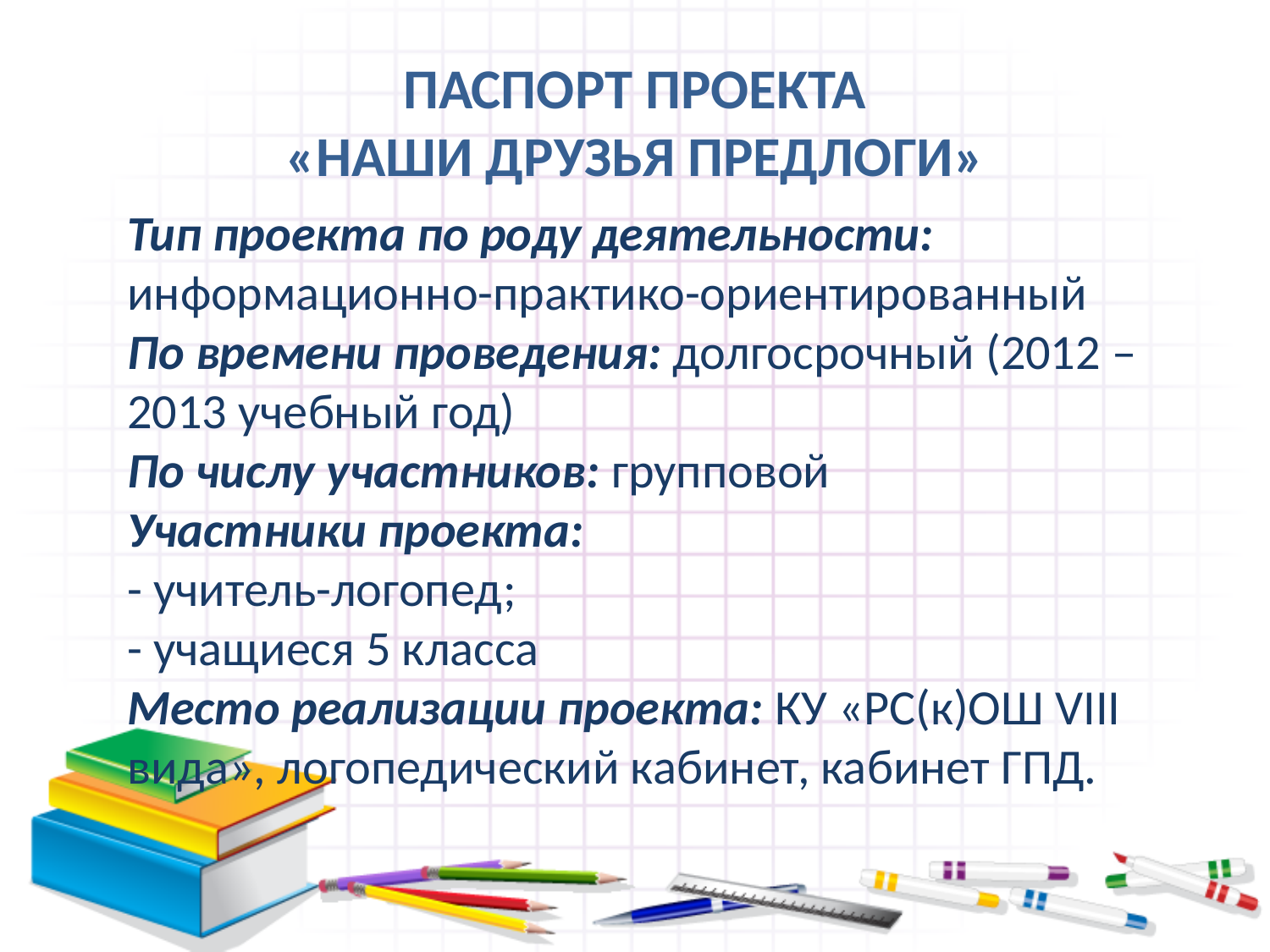

ПАСПОРТ ПРОЕКТА
«НАШИ ДРУЗЬЯ ПРЕДЛОГИ»
Тип проекта по роду деятельности: информационно-практико-ориентированный
По времени проведения: долгосрочный (2012 – 2013 учебный год)
По числу участников: групповой
Участники проекта:
- учитель-логопед;
- учащиеся 5 класса
Место реализации проекта: КУ «РС(к)ОШ VIII вида», логопедический кабинет, кабинет ГПД.